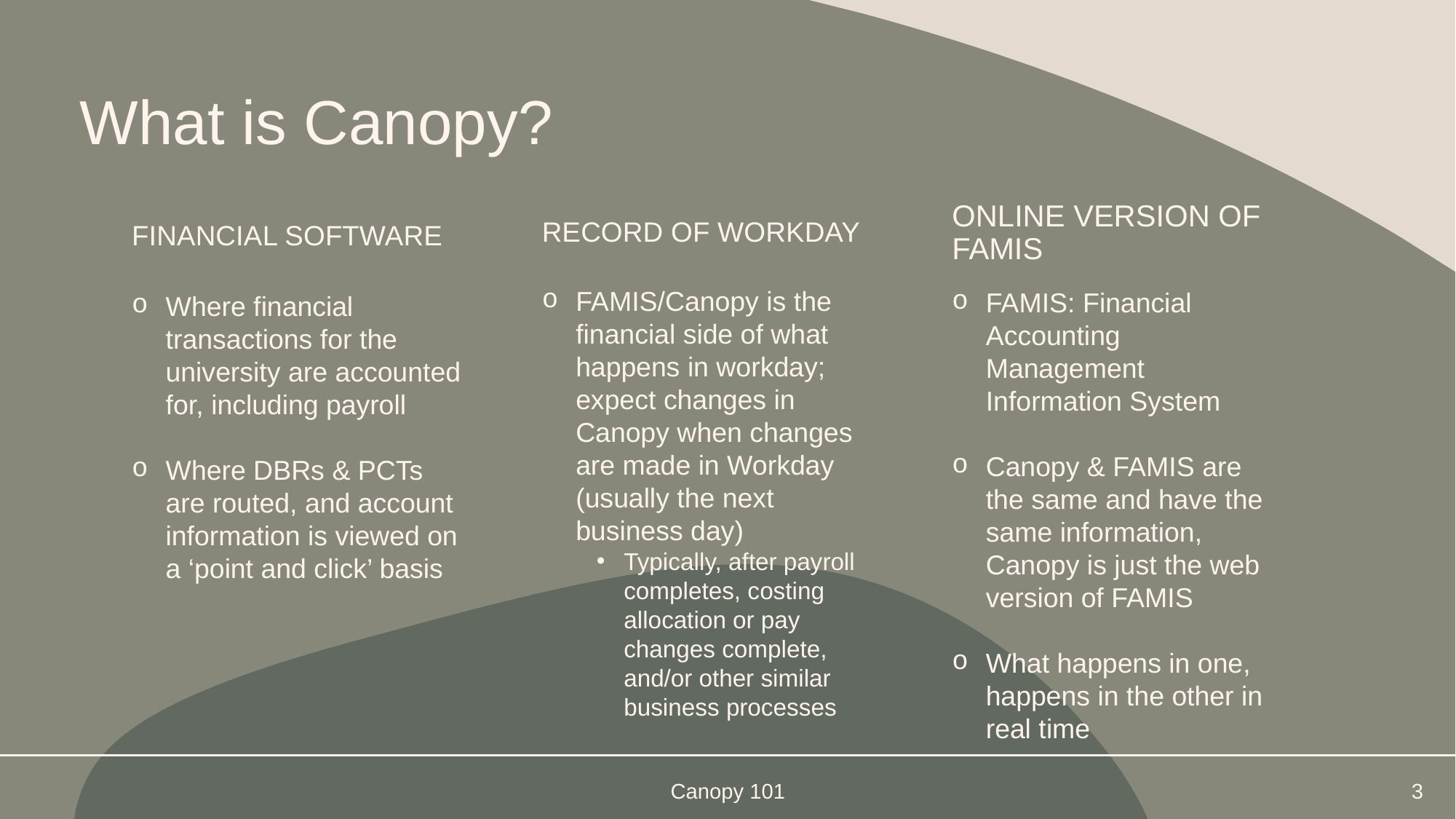

# What is Canopy?
Record of Workday
Online Version of FAMIS
Financial Software
FAMIS/Canopy is the financial side of what happens in workday; expect changes in Canopy when changes are made in Workday (usually the next business day)
Typically, after payroll completes, costing allocation or pay changes complete, and/or other similar business processes
FAMIS: Financial Accounting Management Information System

Canopy & FAMIS are the same and have the same information, Canopy is just the web version of FAMIS

What happens in one, happens in the other in real time
Where financial transactions for the university are accounted for, including payroll

Where DBRs & PCTs are routed, and account information is viewed on a ‘point and click’ basis
Canopy 101
3